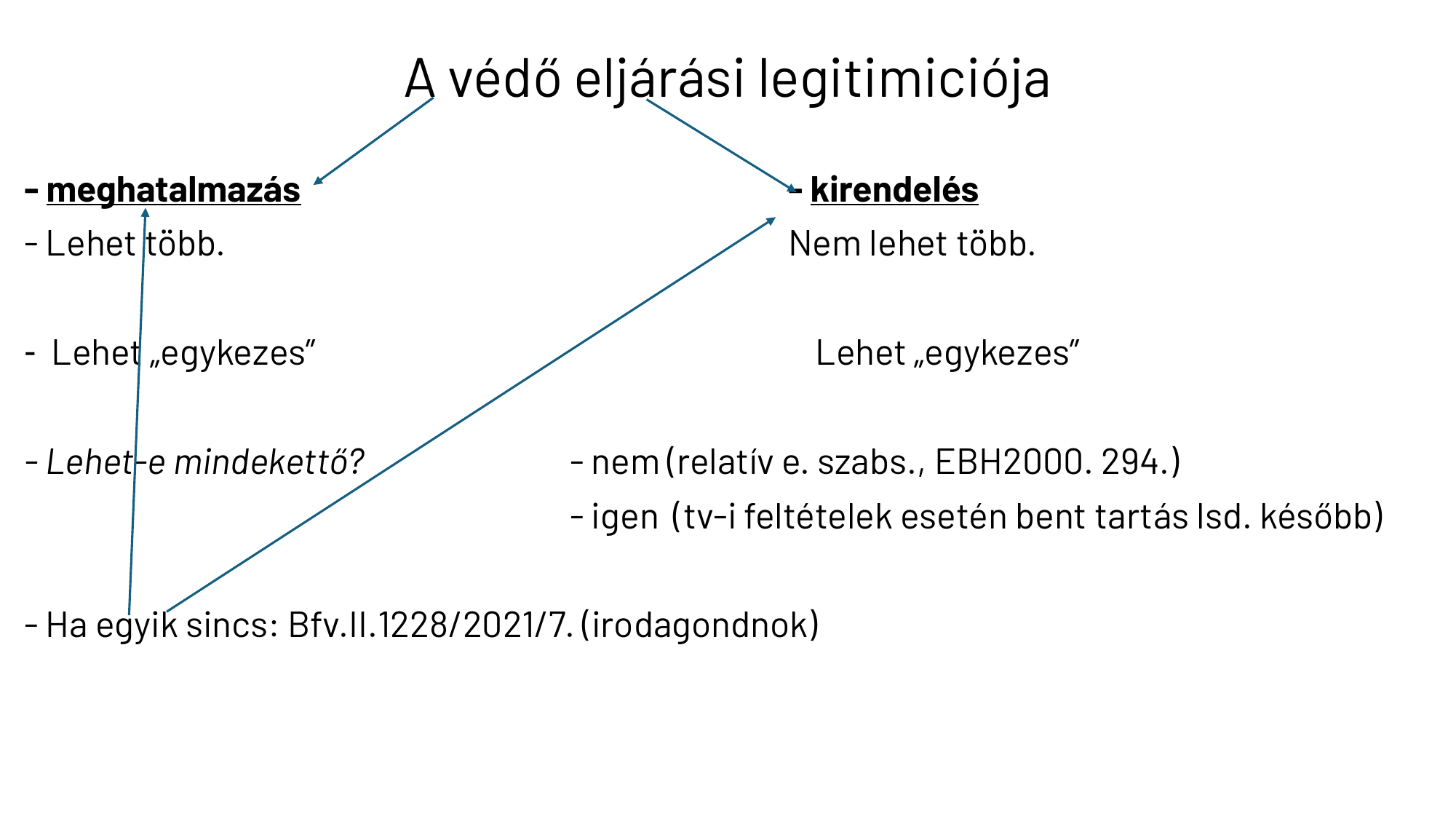

# A védő eljárási legitimiciója

- meghatalmazás					- kirendelés
- Lehet több. 						Nem lehet több.

Lehet „egykezes”					Lehet „egykezes”

- Lehet-e mindekettő?		- nem (relatív e. szabs., EBH2000. 294.)
					- igen  (tv-i feltételek esetén bent tartás lsd. később)

- Ha egyik sincs: Bfv.II.1228/2021/7. (irodagondnok)